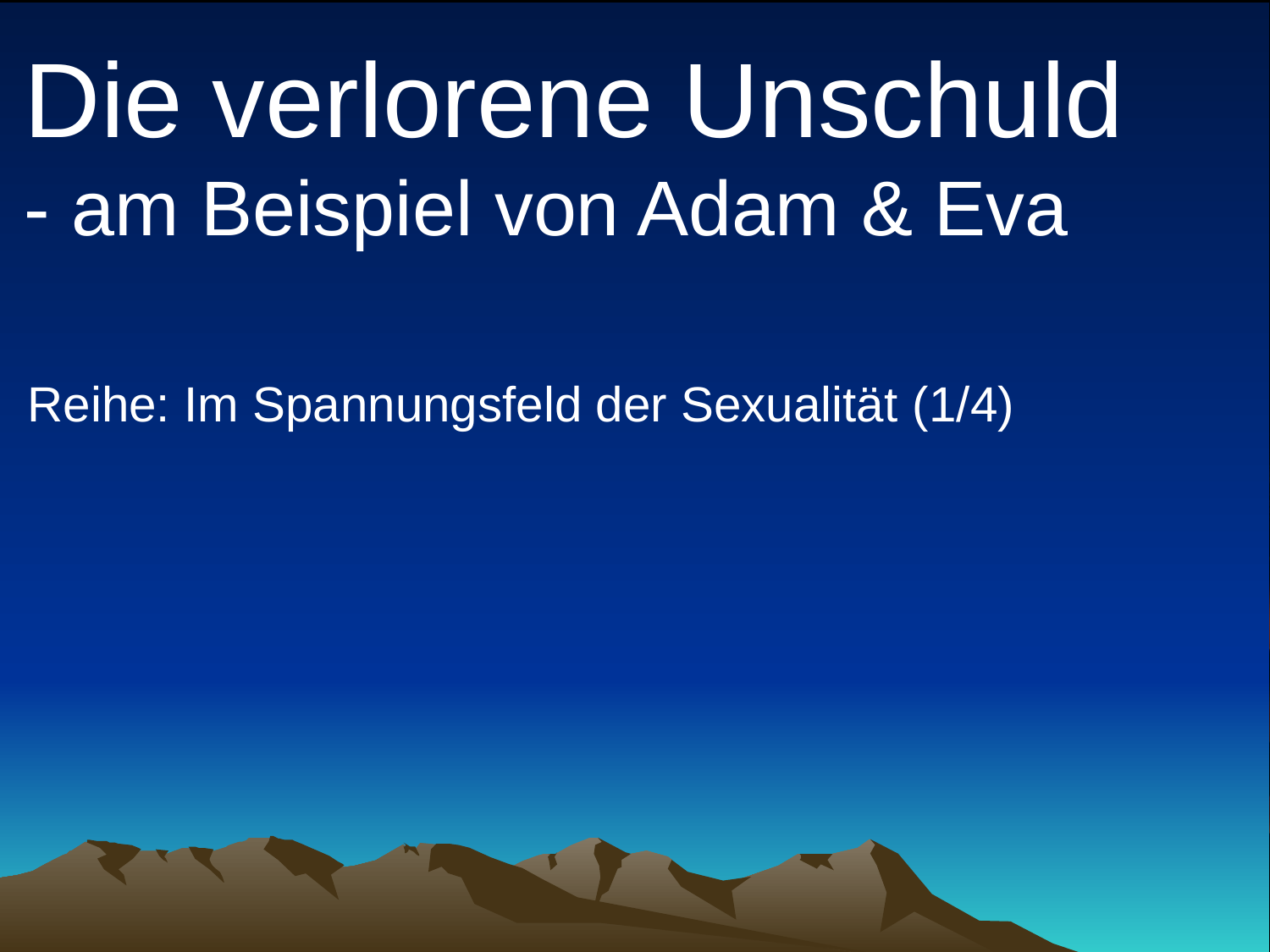

# Die verlorene Unschuld - am Beispiel von Adam & Eva
Reihe: Im Spannungsfeld der Sexualität (1/4)